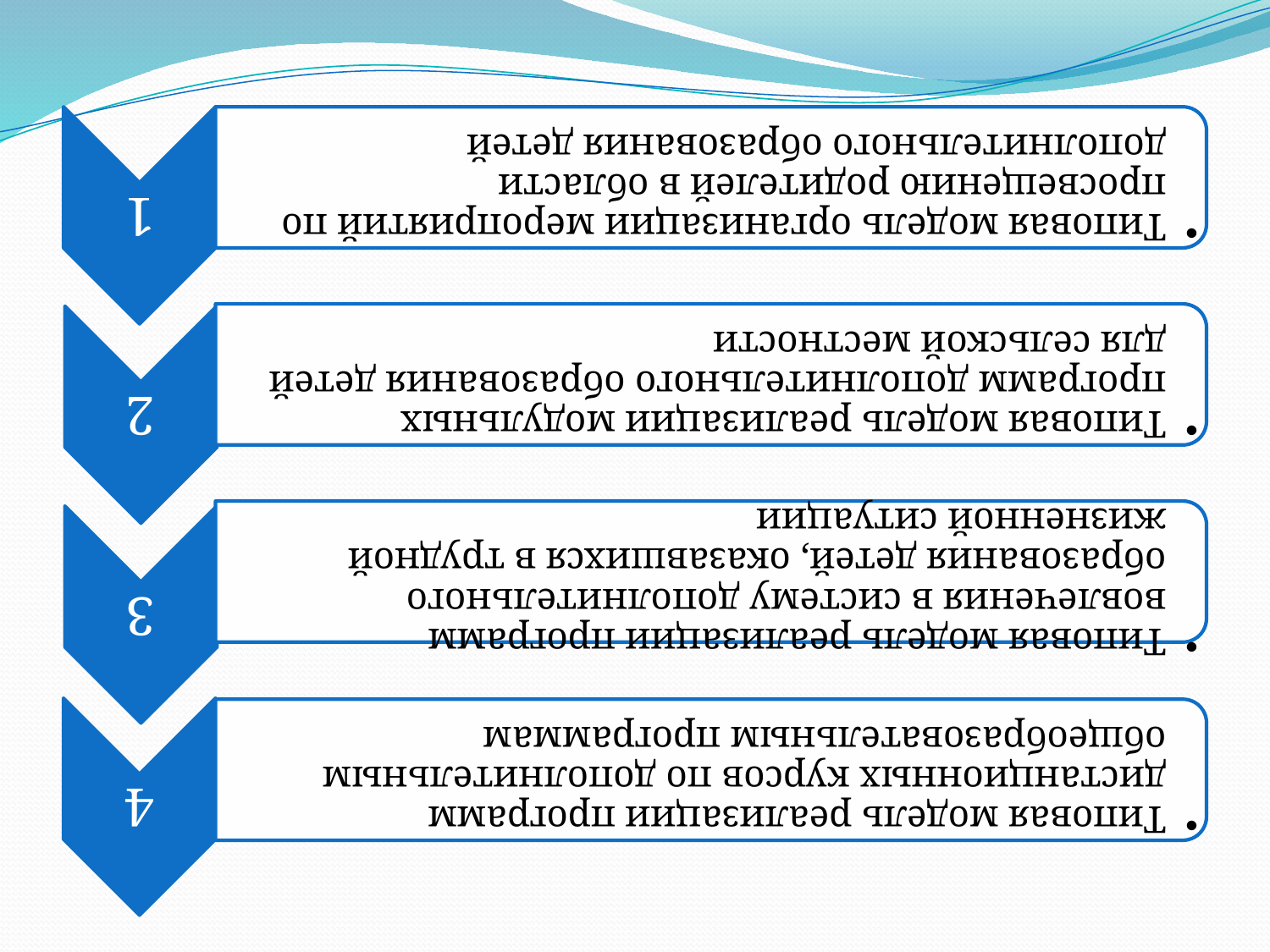

1
Типовая модель организации мероприятий по просвещению родителей в области дополнительного образования детей
2
Типовая модель реализации модульных программ дополнительного образования детей для сельской местности
3
Типовая модель реализации программ вовлечения в систему дополнительного образования детей, оказавшихся в трудной жизненной ситуации
4
Типовая модель реализации программ дистанционных курсов по дополнительным общеобразовательным программам